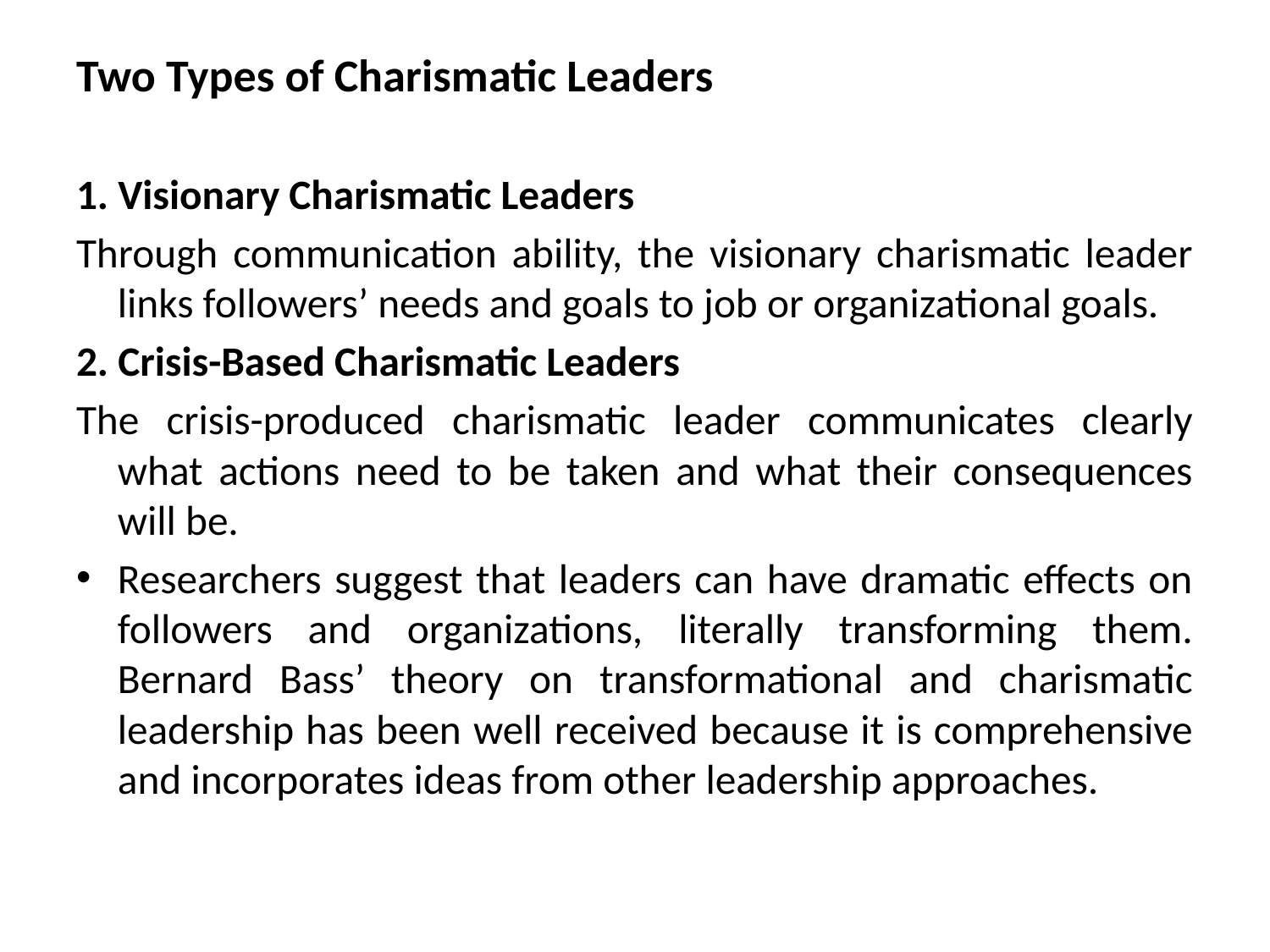

Two Types of Charismatic Leaders

1. Visionary Charismatic Leaders
Through communication ability, the visionary charismatic leader links followers’ needs and goals to job or organizational goals.
2. Crisis-Based Charismatic Leaders
The crisis-produced charismatic leader communicates clearly what actions need to be taken and what their consequences will be.
Researchers suggest that leaders can have dramatic effects on followers and organizations, literally transforming them. Bernard Bass’ theory on transformational and charismatic leadership has been well received because it is comprehensive and incorporates ideas from other leadership approaches.